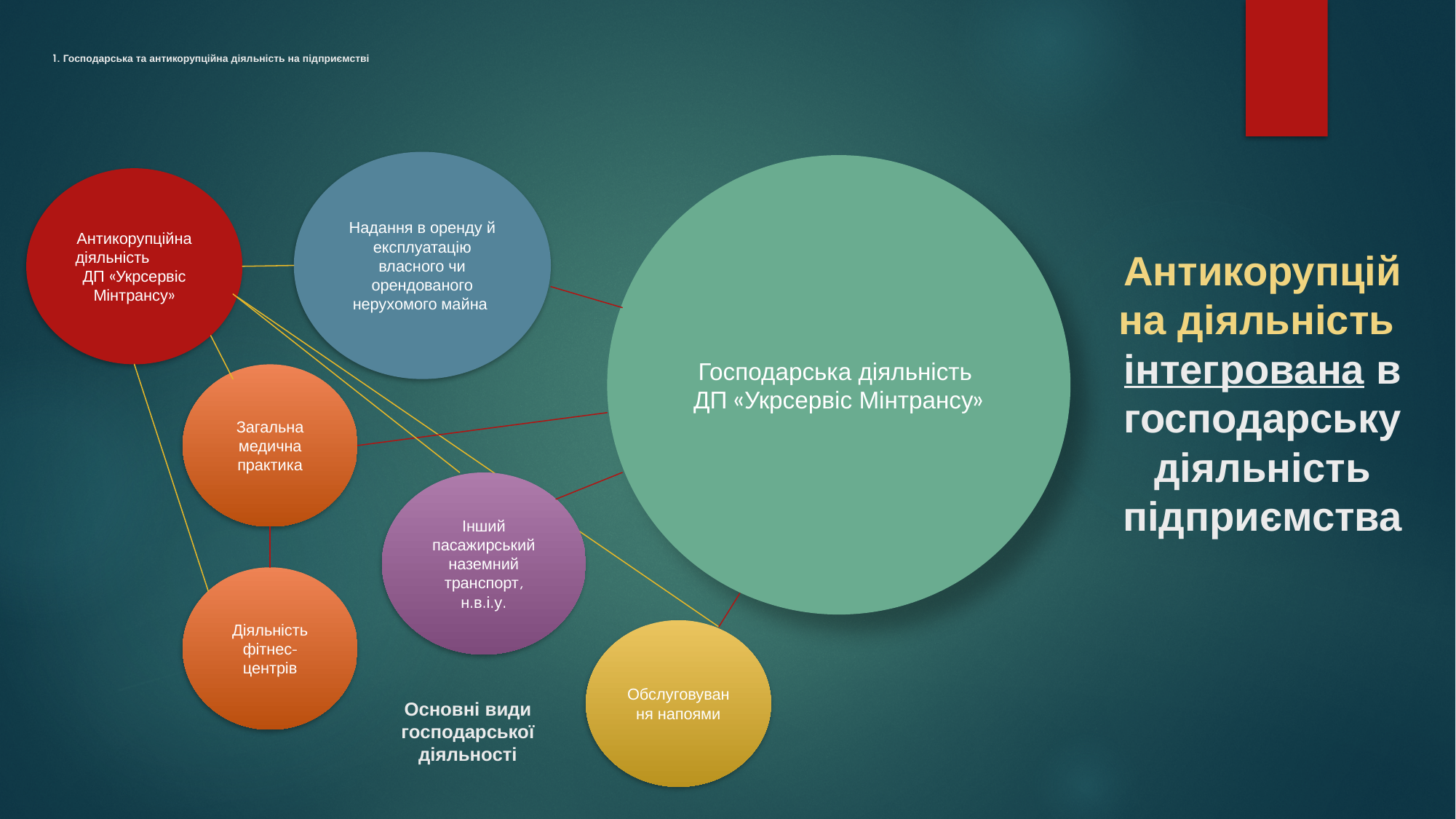

# 1. Господарська та антикорупційна діяльність на підприємстві

Надання в оренду й експлуатацію власного чи орендованого нерухомого майна
Господарська діяльність
ДП «Укрсервіс Мінтрансу»
Антикорупційна діяльність           ДП «Укрсервіс Мінтрансу»
Антикорупційна діяльність  інтегрована в господарську діяльність підприємства
Загальна медична практика
Інший пасажирський наземний транспорт, н.в.і.у.
Діяльність фітнес-центрів
Обслуговування напоями
Основні види господарської діяльності